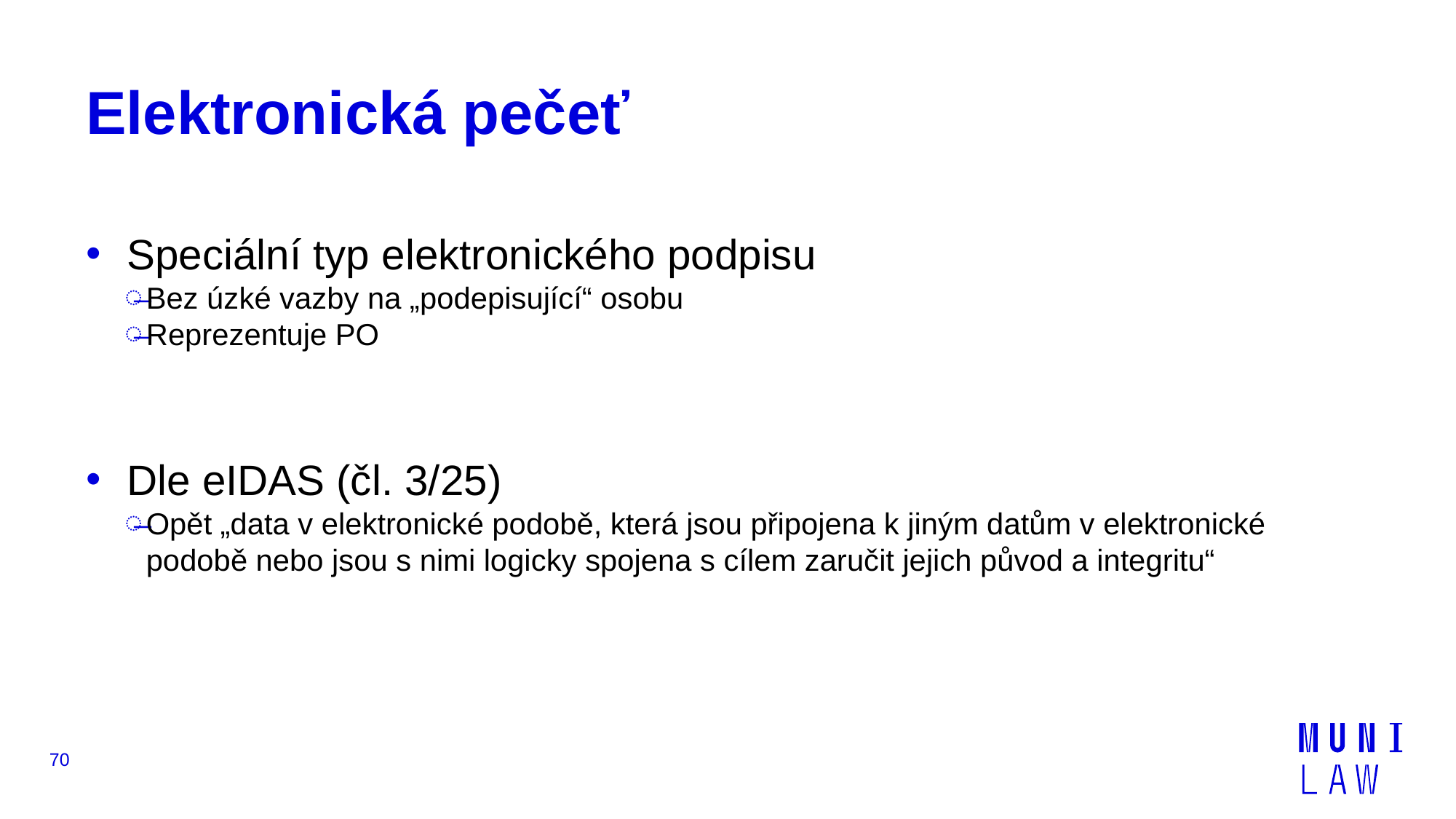

# Elektronická pečeť
Speciální typ elektronického podpisu
Bez úzké vazby na „podepisující“ osobu
Reprezentuje PO

Dle eIDAS (čl. 3/25)
Opět „data v elektronické podobě, která jsou připojena k jiným datům v elektronické podobě nebo jsou s nimi logicky spojena s cílem zaručit jejich původ a integritu“

70